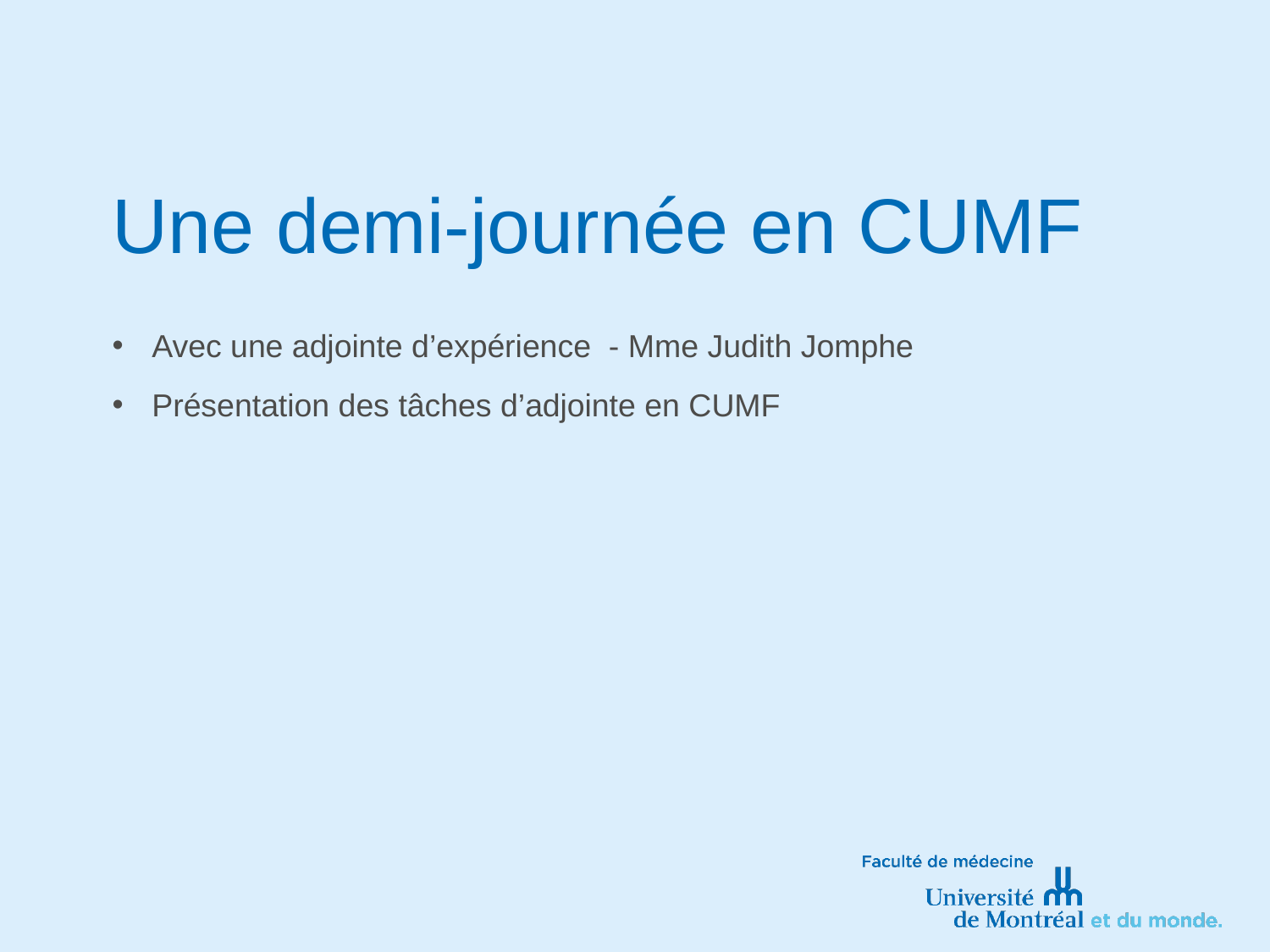

# Une demi-journée en CUMF
Avec une adjointe d’expérience  - Mme Judith Jomphe
Présentation des tâches d’adjointe en CUMF